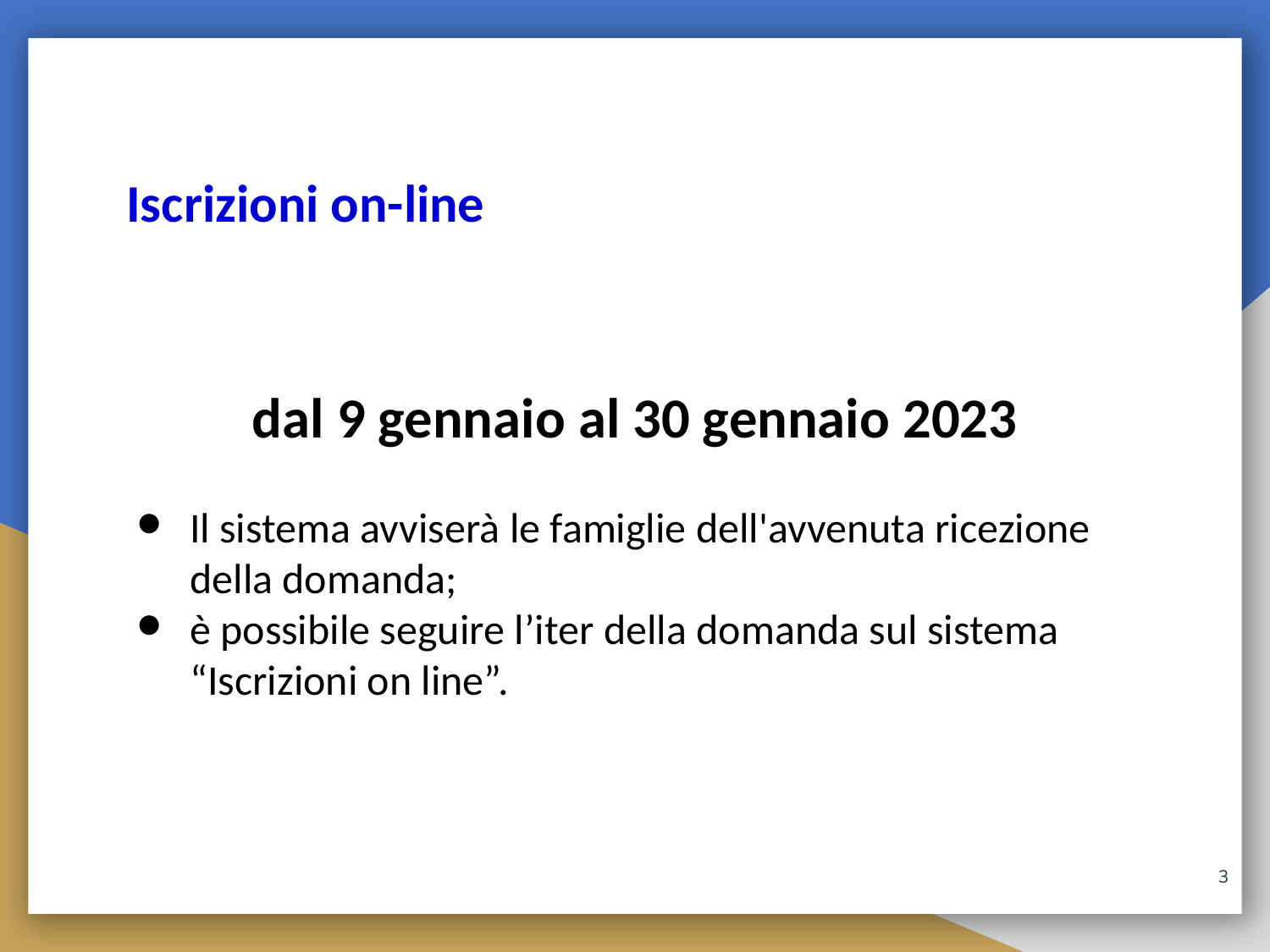

# Iscrizioni on-line

dal 9 gennaio al 30 gennaio 2023

Il sistema avviserà le famiglie dell'avvenuta ricezione della domanda;
è possibile seguire l’iter della domanda sul sistema “Iscrizioni on line”.

3